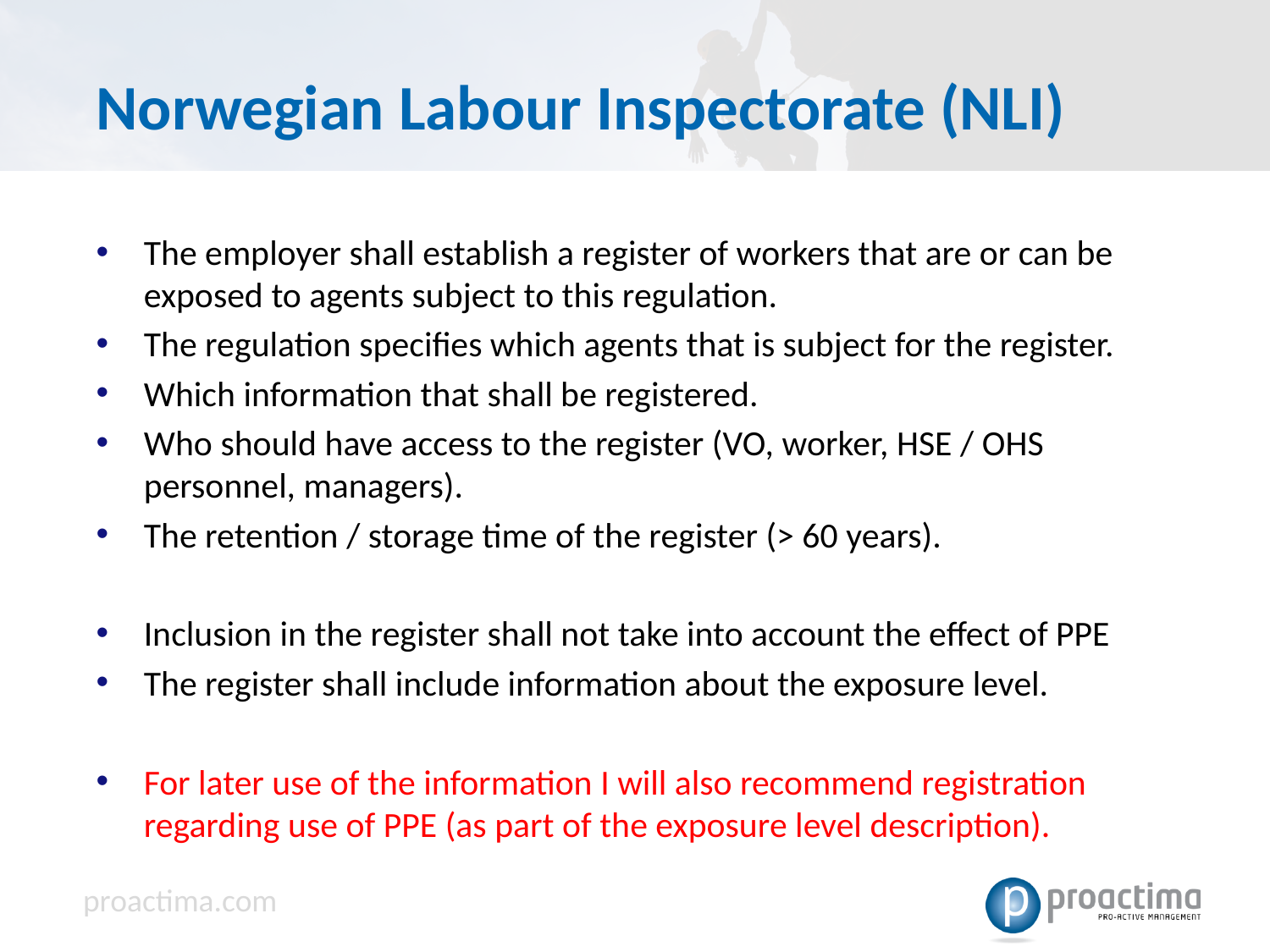

# Norwegian Labour Inspectorate (NLI)
The employer shall establish a register of workers that are or can be exposed to agents subject to this regulation.
The regulation specifies which agents that is subject for the register.
Which information that shall be registered.
Who should have access to the register (VO, worker, HSE / OHS personnel, managers).
The retention / storage time of the register (> 60 years).

Inclusion in the register shall not take into account the effect of PPE
The register shall include information about the exposure level.

For later use of the information I will also recommend registration regarding use of PPE (as part of the exposure level description).